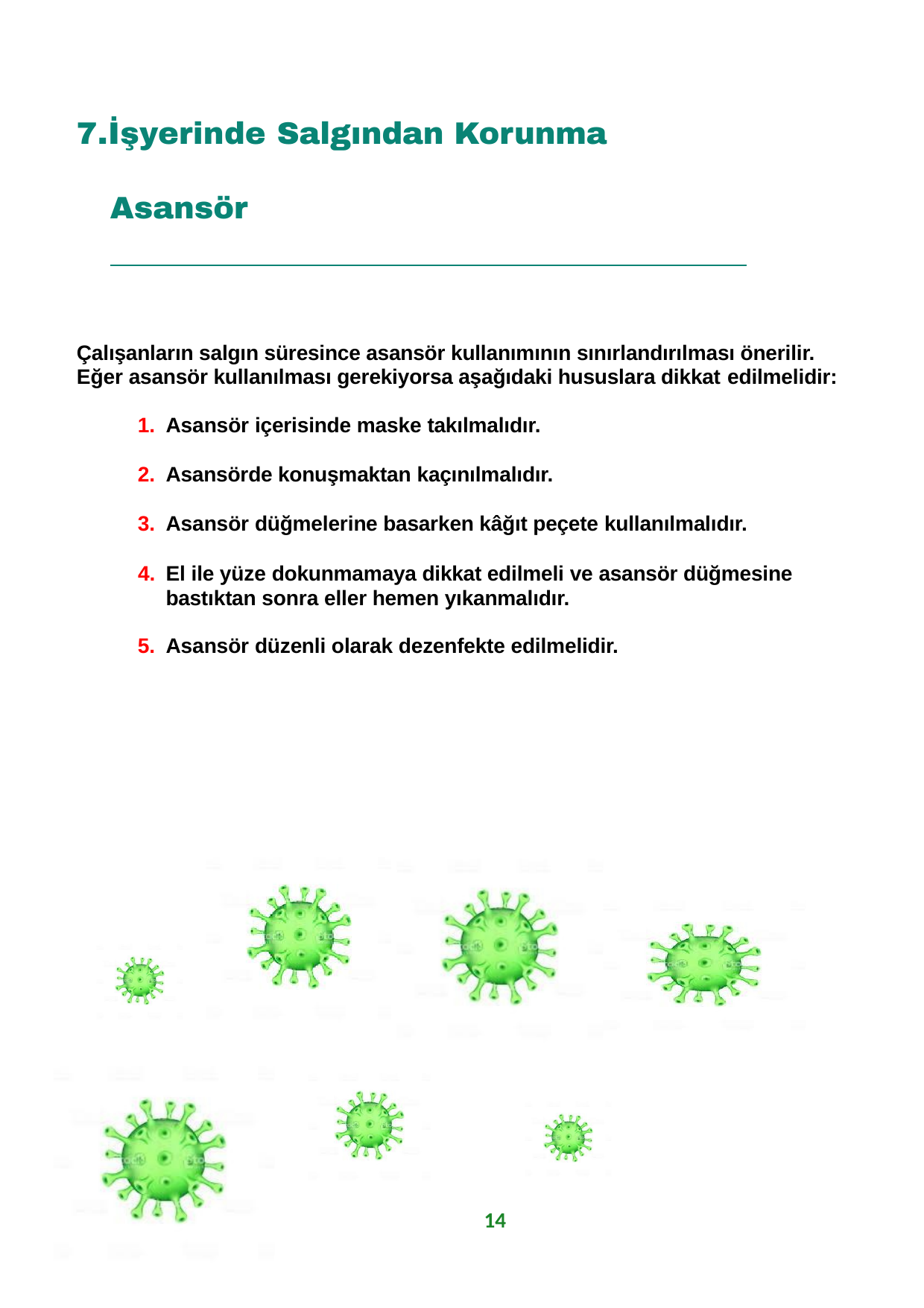

7.İşyerinde Salgından Korunma
Asansör

Çalışanların salgın süresince asansör kullanımının sınırlandırılması önerilir.  Eğer asansör kullanılması gerekiyorsa aşağıdaki hususlara dikkat edilmelidir:

Asansör içerisinde maske takılmalıdır.

Asansörde konuşmaktan kaçınılmalıdır.

Asansör düğmelerine basarken kâğıt peçete kullanılmalıdır.

El ile yüze dokunmamaya dikkat edilmeli ve asansör düğmesine  bastıktan sonra eller hemen yıkanmalıdır.

Asansör düzenli olarak dezenfekte edilmelidir.

14